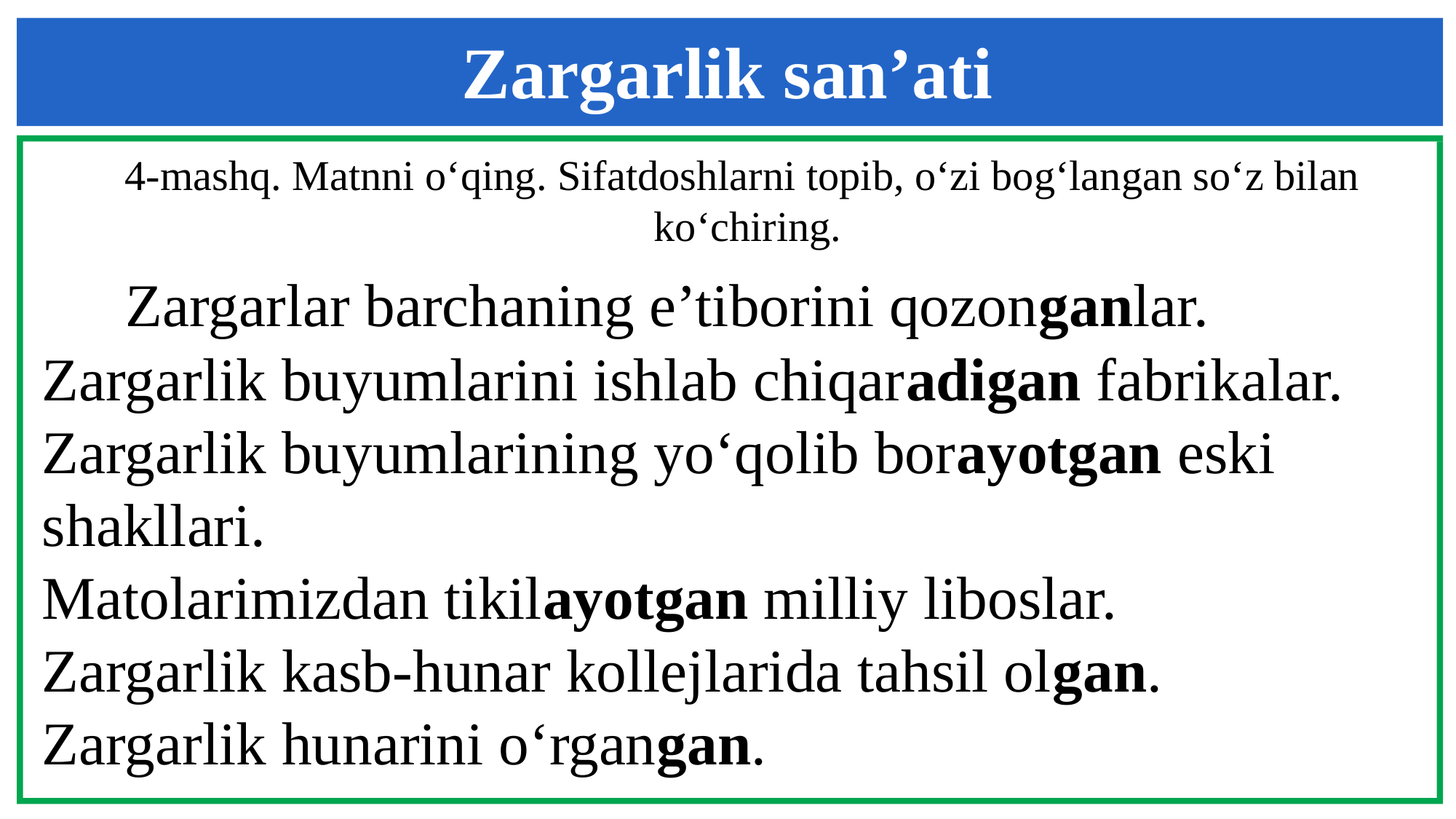

Zargarlik san’ati
4-mashq. Matnni o‘qing. Sifatdoshlarni topib, o‘zi bog‘langan so‘z bilan
 ko‘chiring.
     Zargarlar barchaning e’tiborini qozonganlar.
Zargarlik buyumlarini ishlab chiqaradigan fabrikalar.
Zargarlik buyumlarining yo‘qolib borayotgan eski shakllari.
Matolarimizdan tikilayotgan milliy liboslar.
Zargarlik kasb-hunar kollejlarida tahsil olgan.
Zargarlik hunarini o‘rgangan.